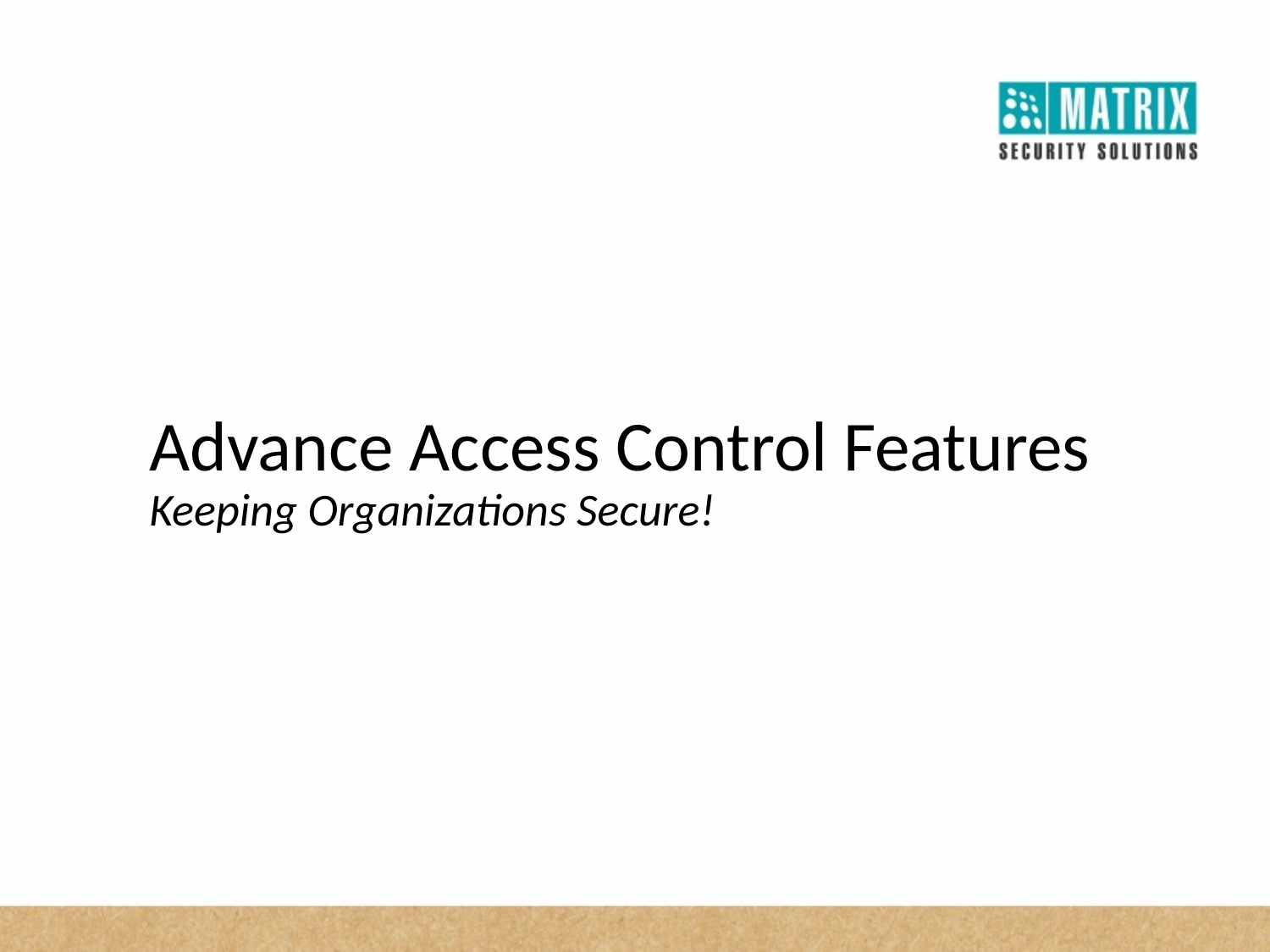

# Advance Access Control Features Keeping Organizations Secure!